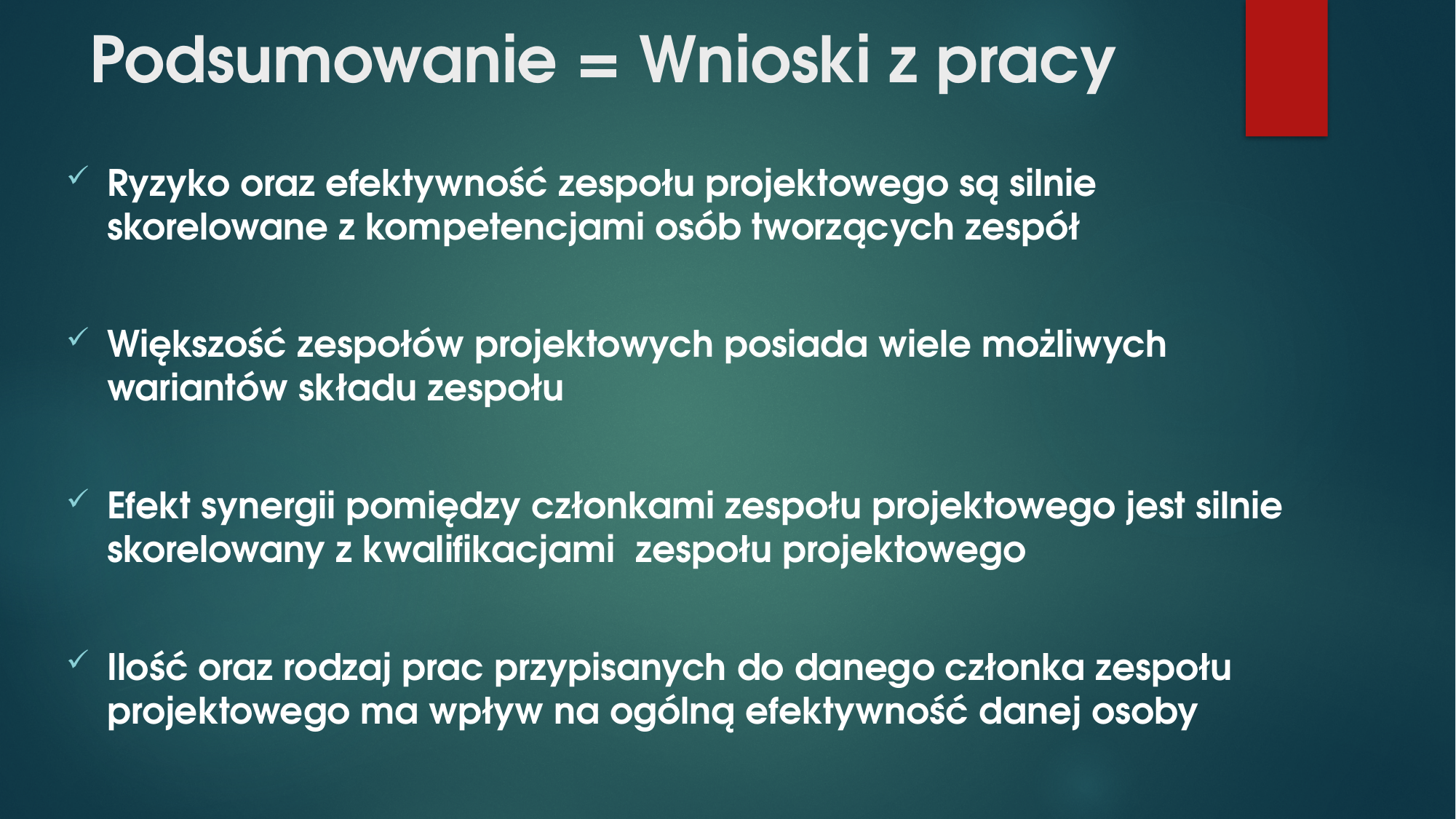

# Podsumowanie = Wnioski z pracy
Ryzyko oraz efektywność zespołu projektowego są silnie skorelowane z kompetencjami osób tworzących zespół

Większość zespołów projektowych posiada wiele możliwych wariantów składu zespołu

Efekt synergii pomiędzy członkami zespołu projektowego jest silnie skorelowany z kwalifikacjami  zespołu projektowego

Ilość oraz rodzaj prac przypisanych do danego członka zespołu projektowego ma wpływ na ogólną efektywność danej osoby